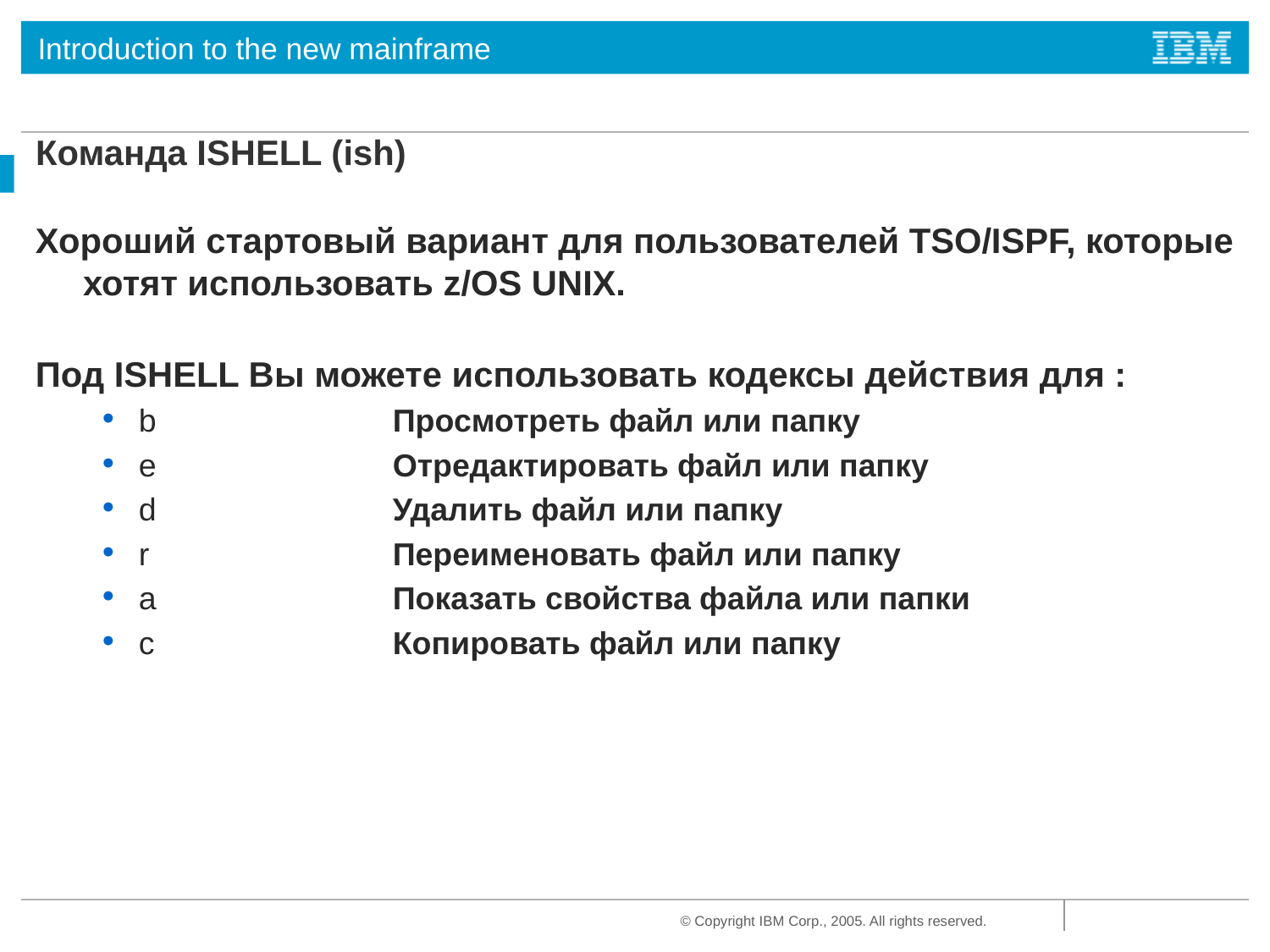

# Команда ISHELL (ish)
Хороший стартовый вариант для пользователей TSO/ISPF, которые хотят использовать z/OS UNIX.

Под ISHELL Вы можете использовать кодексы действия для :
b		Просмотреть файл или папку
e	 	Отредактировать файл или папку
d		Удалить файл или папку
r	 	Переименовать файл или папку
a	 	Показать свойства файла или папки
c	 	Копировать файл или папку